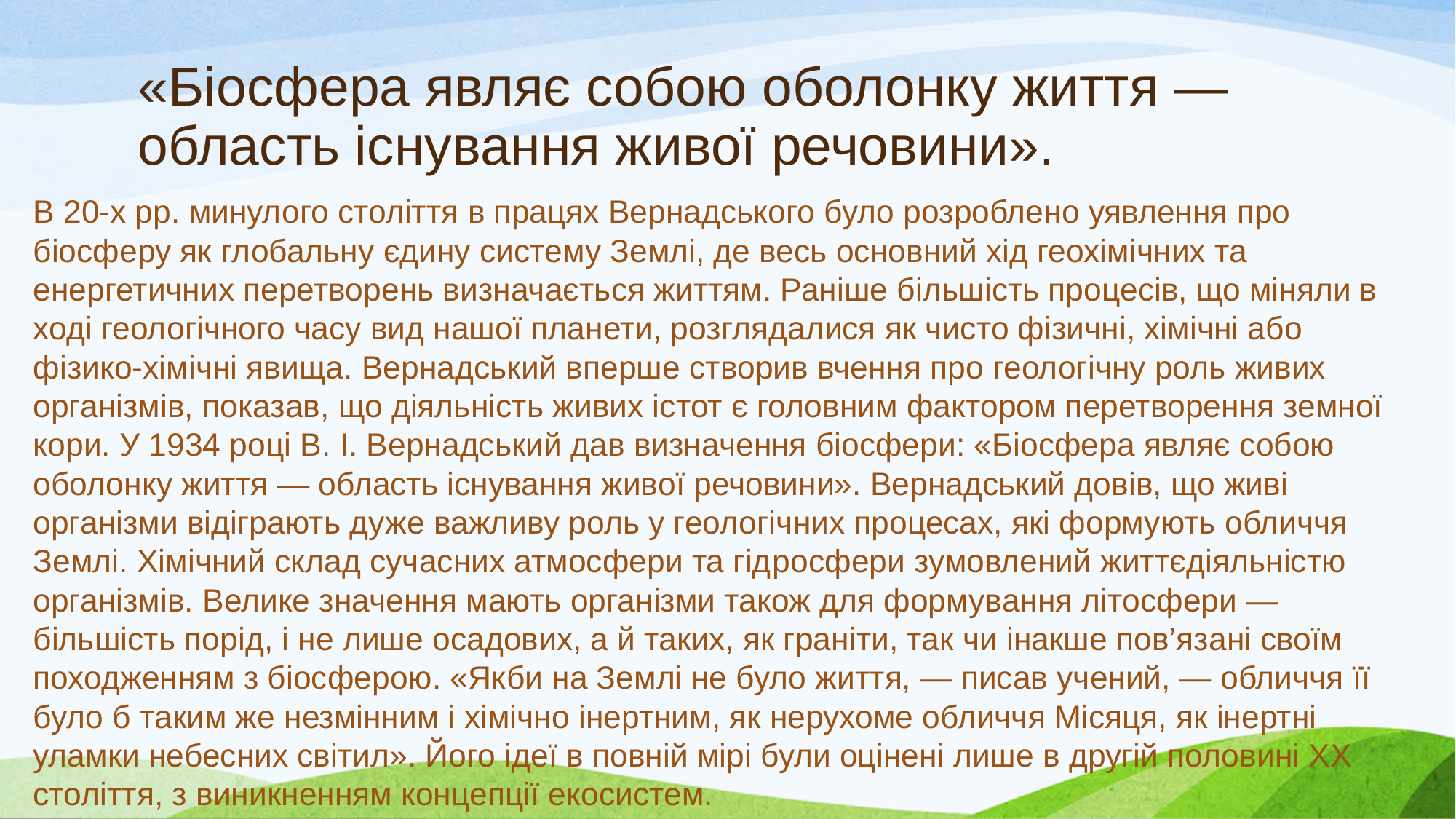

# «Біосфера являє собою оболонку життя — область існування живої речовини».
В 20-х рр. минулого століття в працях Вернадського було розроблено уявлення про біосферу як глобальну єдину систему Землі, де весь основний хід геохімічних та енергетичних перетворень визначається життям. Раніше більшість процесів, що міняли в ході геологічного часу вид нашої планети, розглядалися як чисто фізичні, хімічні або фізико-хімічні явища. Вернадський вперше створив вчення про геологічну роль живих організмів, показав, що діяльність живих істот є головним фактором перетворення земної кори. У 1934 році В. І. Вернадський дав визначення біосфери: «Біосфера являє собою оболонку життя — область існування живої речовини». Вернадський довів, що живі організми відіграють дуже важливу роль у геологічних процесах, які формують обличчя Землі. Хімічний склад сучасних атмосфери та гід­росфери зумовлений життєдіяльністю організмів. Велике значення мають організми також для формування літосфери — більшість порід, і не лише осадових, а й таких, як граніти, так чи інакше пов’язані своїм походженням з біосферою. «Якби на Землі не було життя, — писав учений, — обличчя її було б таким же незмінним і хімічно інертним, як нерухоме обличчя Місяця, як інертні уламки небесних світил». Його ідеї в повній мірі були оцінені лише в другій половині ХХ століття, з виникненням концепції екосистем.